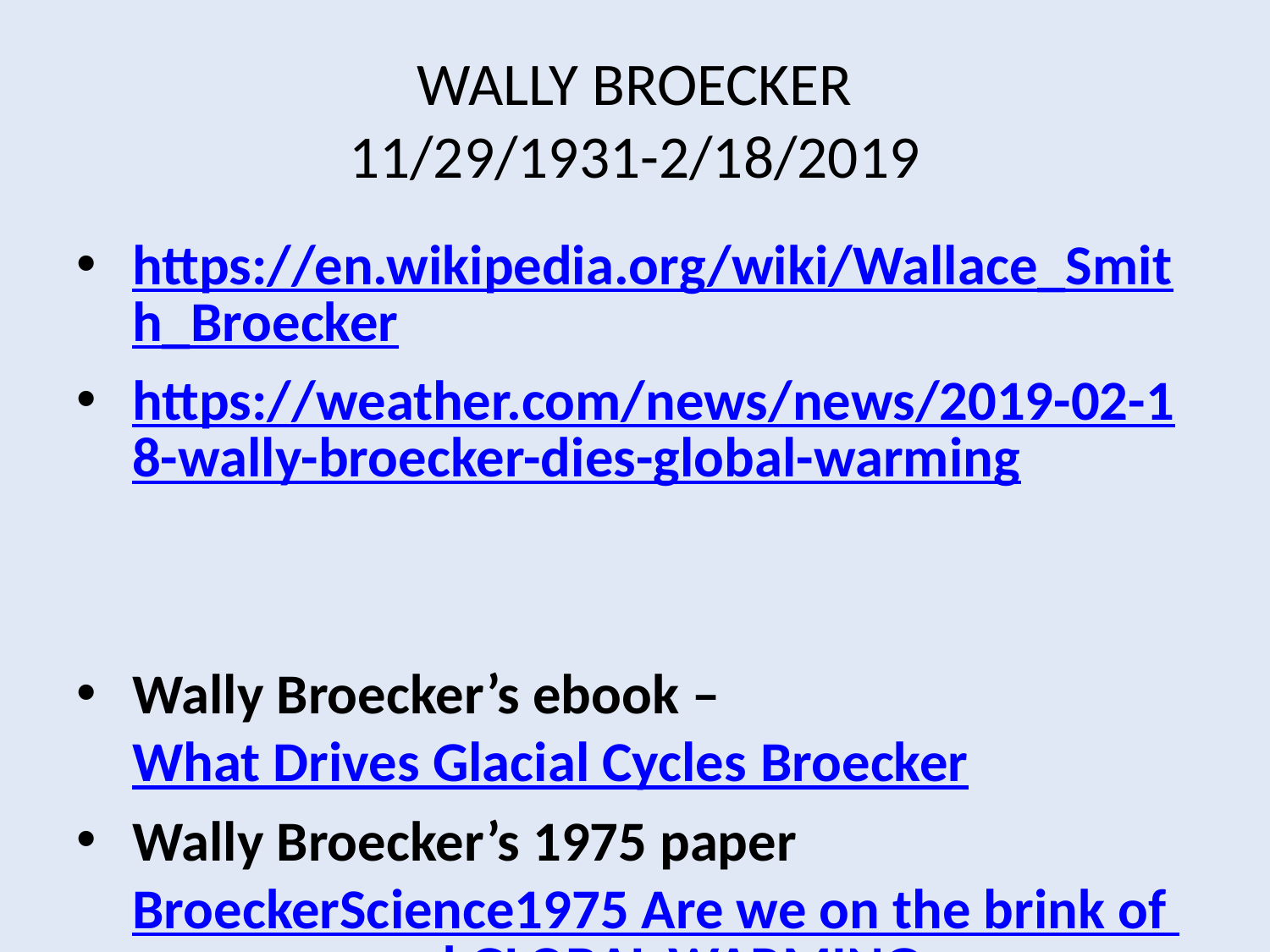

# WALLY BROECKER 11/29/1931-2/18/2019
https://en.wikipedia.org/wiki/Wallace_Smith_Broecker
https://weather.com/news/news/2019-02-18-wally-broecker-dies-global-warming

Wally Broecker’s ebook – What Drives Glacial Cycles Broecker
Wally Broecker’s 1975 paper BroeckerScience1975 Are we on the brink of a pronounced GLOBAL WARMING